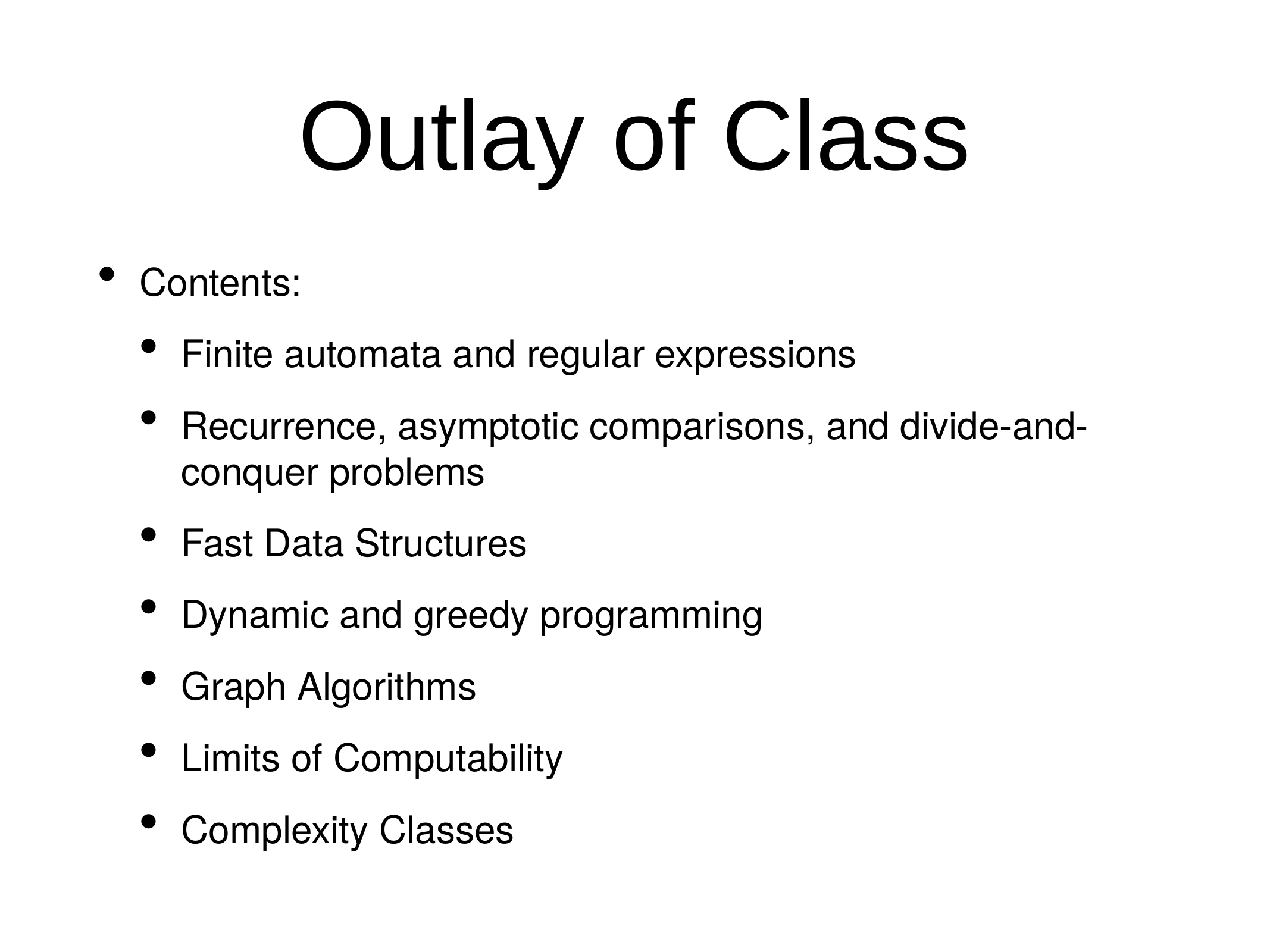

# Outlay of Class
Contents:
Finite automata and regular expressions
Recurrence, asymptotic comparisons, and divide-and-conquer problems
Fast Data Structures
Dynamic and greedy programming
Graph Algorithms
Limits of Computability
Complexity Classes